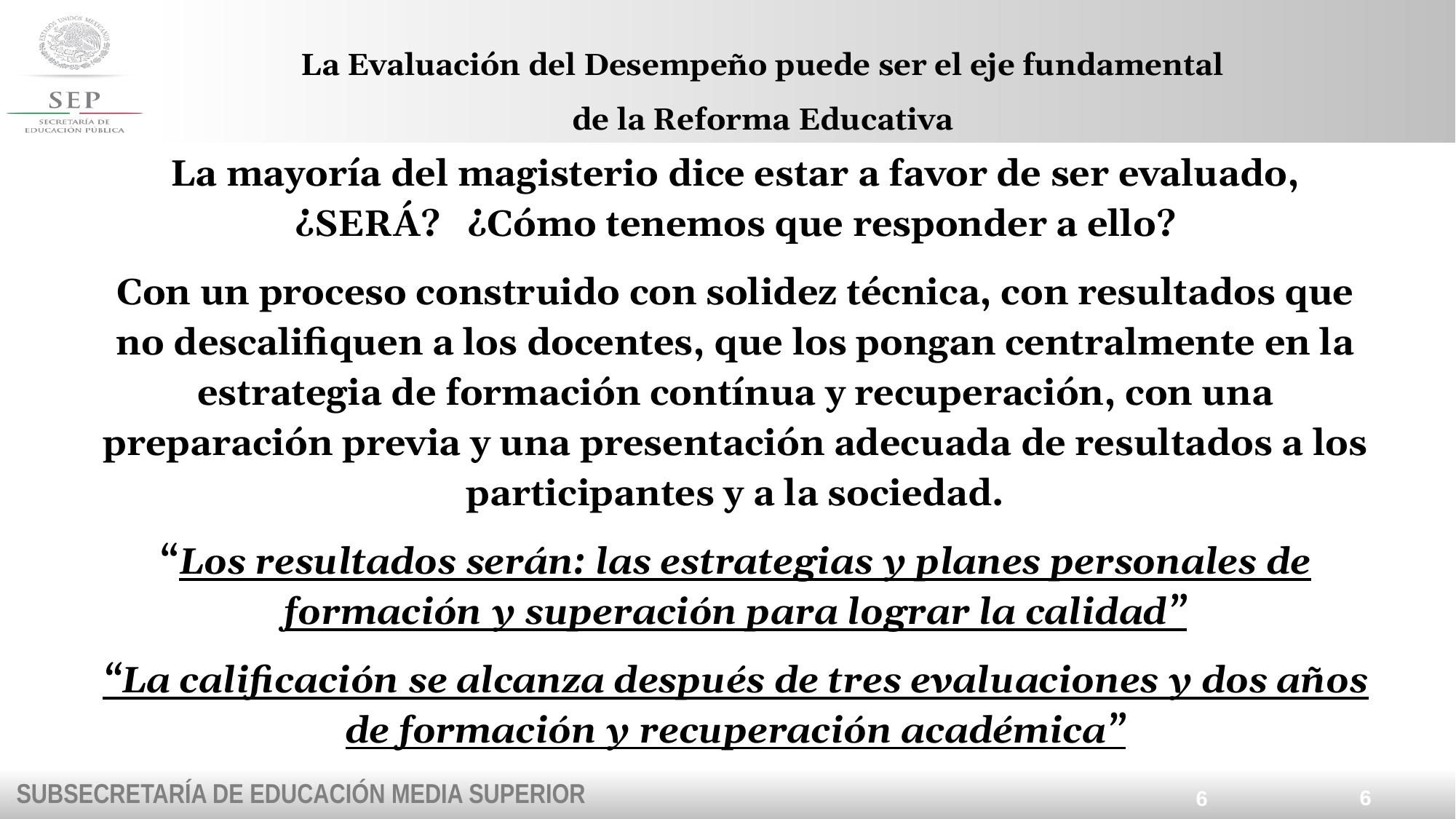

La Evaluación del Desempeño puede ser el eje fundamental de la Reforma Educativa
La mayoría del magisterio dice estar a favor de ser evaluado, ¿SERÁ?   ¿Cómo tenemos que responder a ello?
Con un proceso construido con solidez técnica, con resultados que no descalifiquen a los docentes, que los pongan centralmente en la estrategia de formación contínua y recuperación, con una preparación previa y una presentación adecuada de resultados a los participantes y a la sociedad.
“Los resultados serán: las estrategias y planes personales de formación y superación para lograr la calidad”
“La calificación se alcanza después de tres evaluaciones y dos años de formación y recuperación académica”

6
6